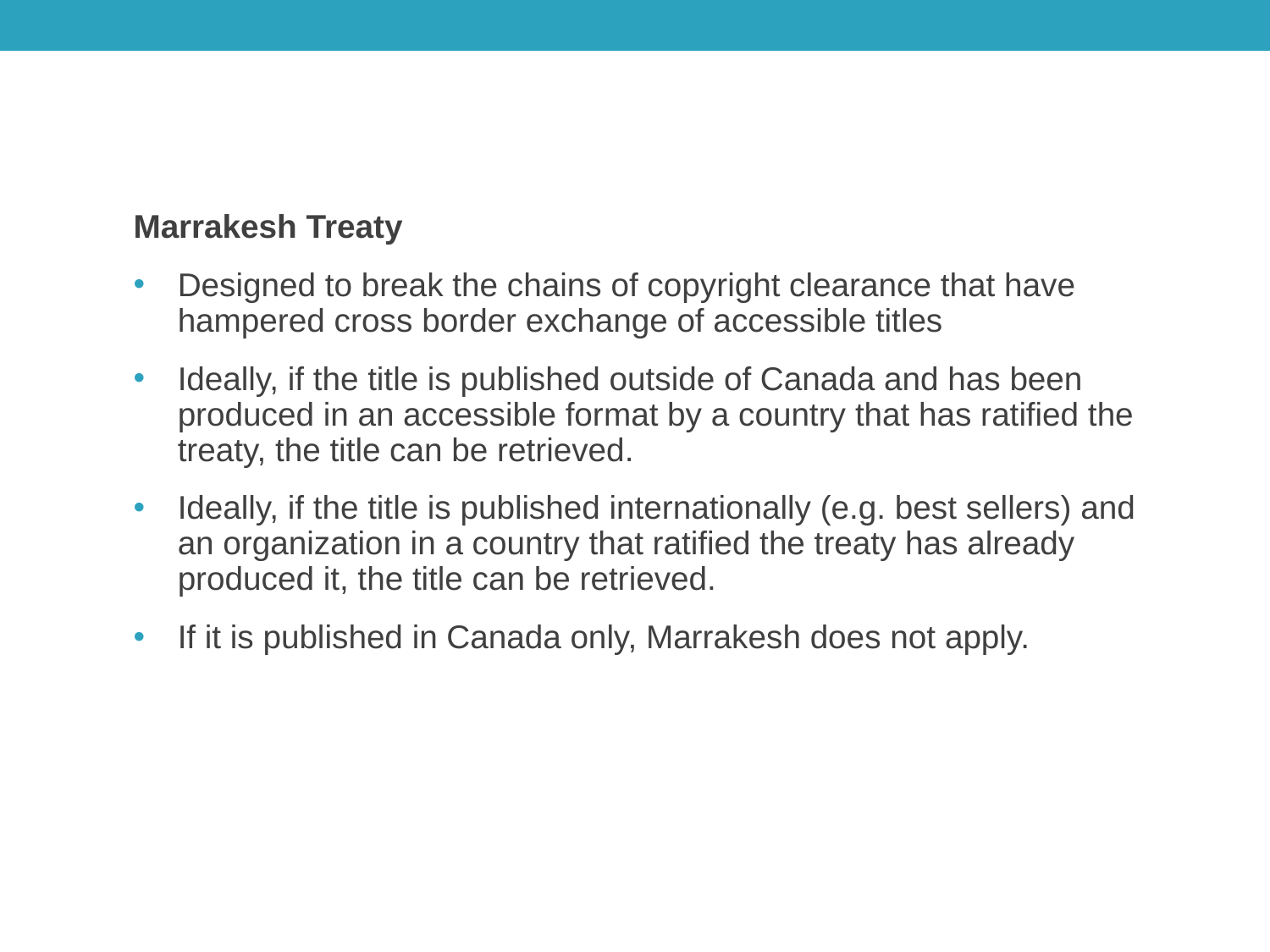

Marrakesh Treaty
Designed to break the chains of copyright clearance that have hampered cross border exchange of accessible titles
Ideally, if the title is published outside of Canada and has been produced in an accessible format by a country that has ratified the treaty, the title can be retrieved.
Ideally, if the title is published internationally (e.g. best sellers) and an organization in a country that ratified the treaty has already produced it, the title can be retrieved.
If it is published in Canada only, Marrakesh does not apply.